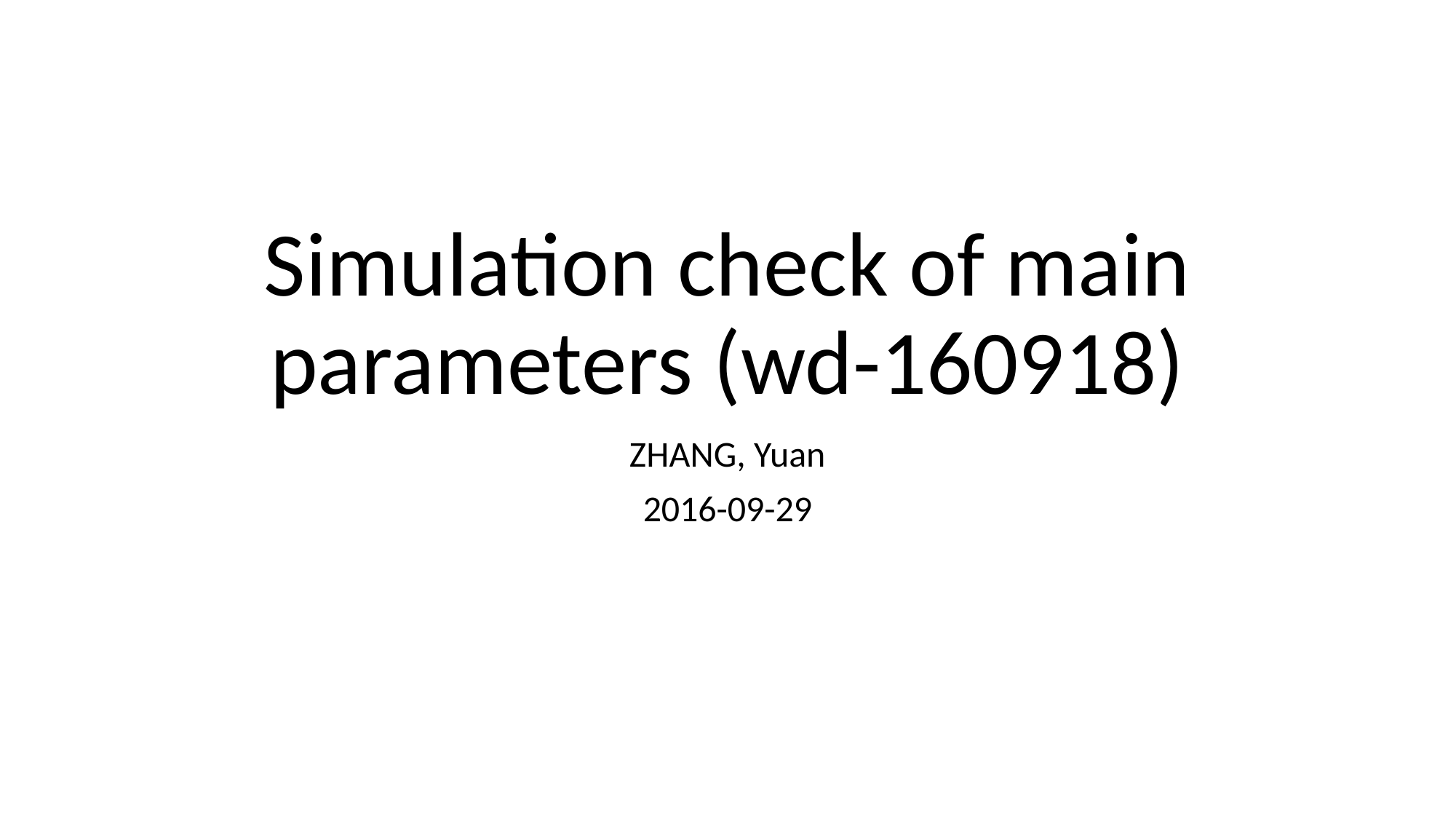

# Simulation check of main parameters (wd-160918)
ZHANG, Yuan
2016-09-29